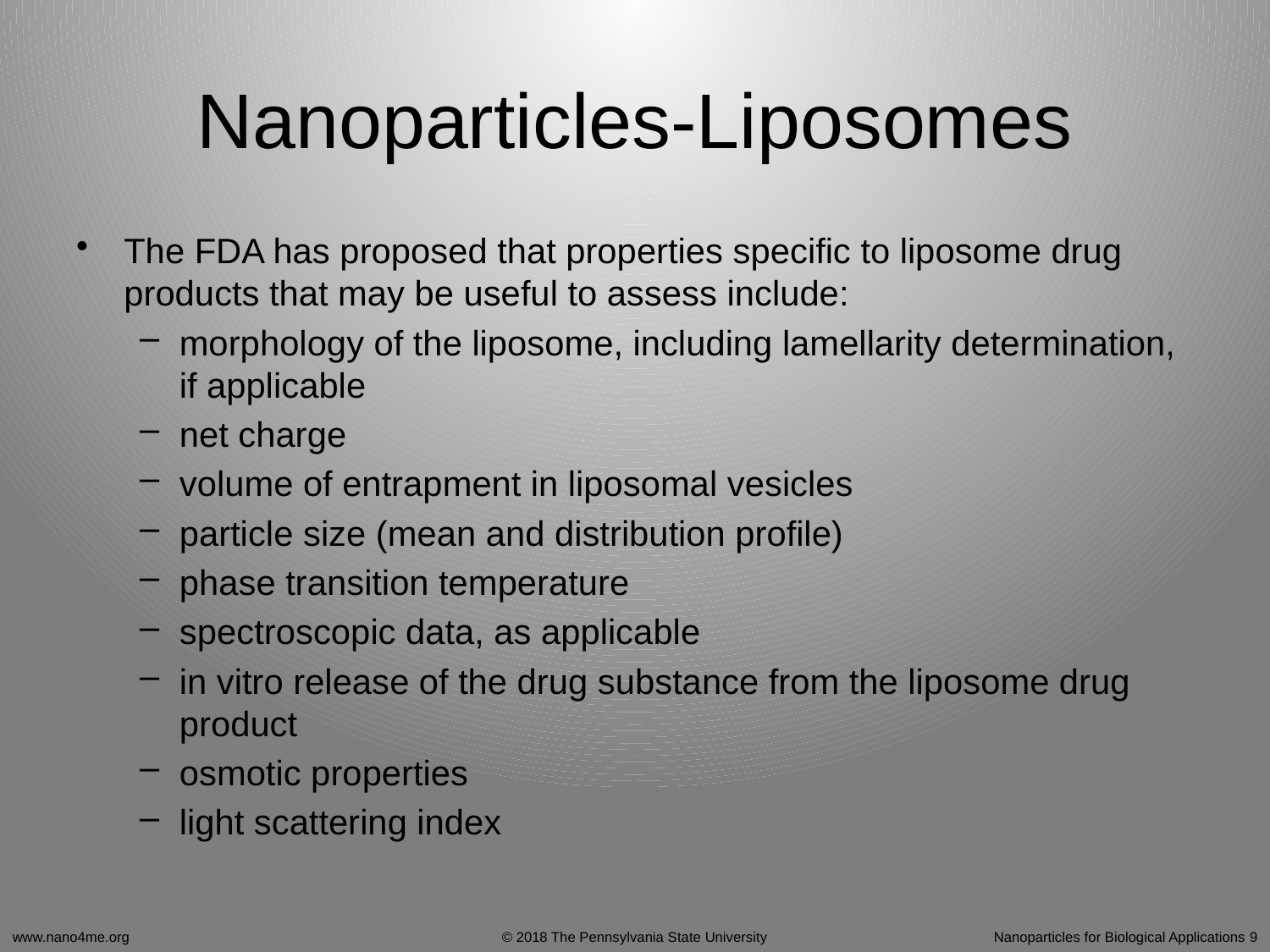

# Nanoparticles-Liposomes
The FDA has proposed that properties specific to liposome drug products that may be useful to assess include:
morphology of the liposome, including lamellarity determination, if applicable
net charge
volume of entrapment in liposomal vesicles
particle size (mean and distribution profile)
phase transition temperature
spectroscopic data, as applicable
in vitro release of the drug substance from the liposome drug product
osmotic properties
light scattering index